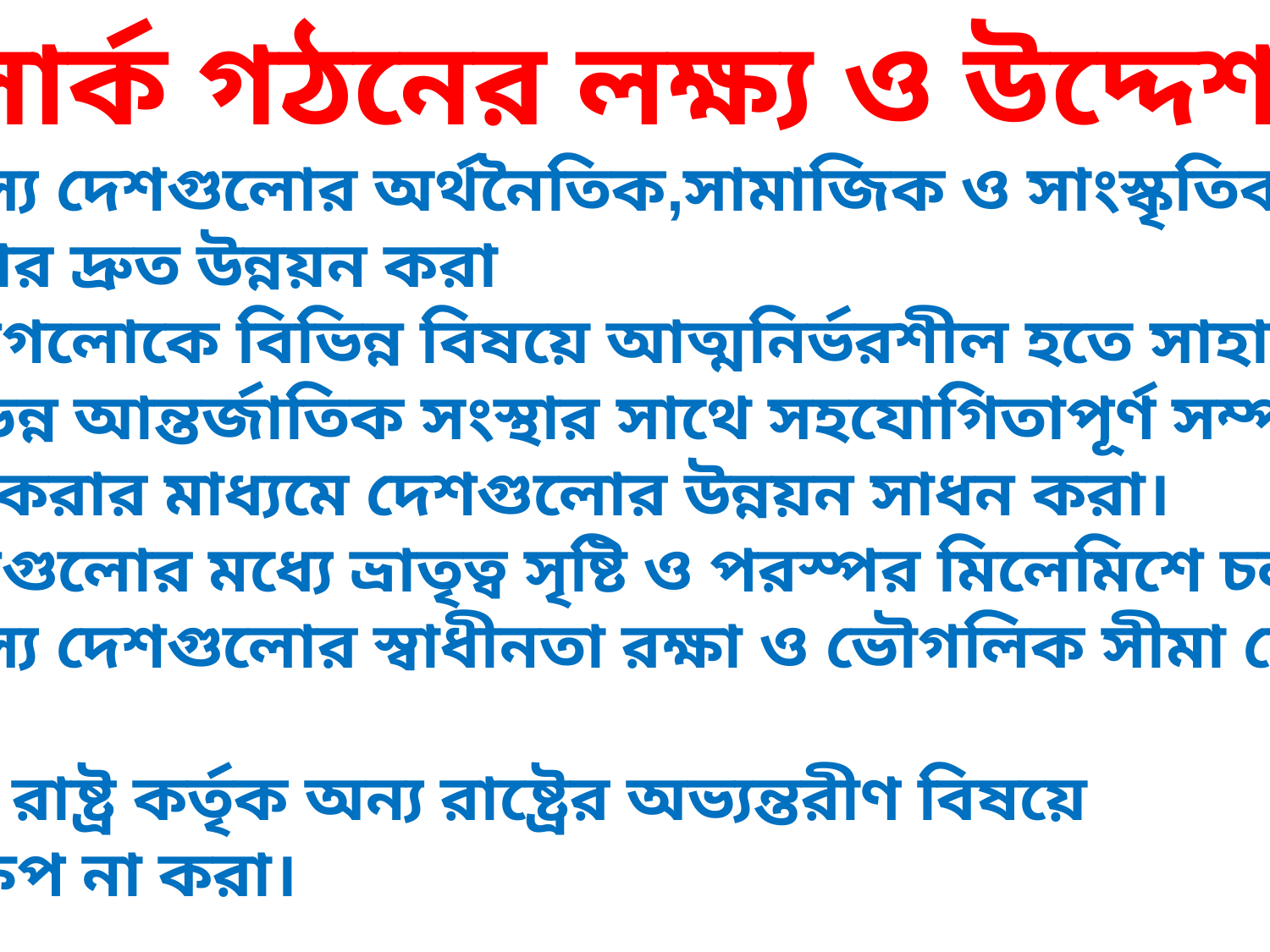

সার্ক গঠনের লক্ষ্য ও উদ্দেশ্যঃ
১)সদস্য দেশগুলোর অর্থনৈতিক,সামাজিক ও সাংস্কৃতিক
 অবস্থার দ্রুত উন্নয়ন করা
২)দেশগলোকে বিভিন্ন বিষয়ে আত্মনির্ভরশীল হতে সাহায্য করা।
৩)বিভিন্ন আন্তর্জাতিক সংস্থার সাথে সহযোগিতাপূর্ণ সম্পর্ক
 তৈরি করার মাধ্যমে দেশগুলোর উন্নয়ন সাধন করা।
৪)দেশগুলোর মধ্যে ভ্রাতৃত্ব সৃষ্টি ও পরস্পর মিলেমিশে চলা
৫)সদস্য দেশগুলোর স্বাধীনতা রক্ষা ও ভৌগলিক সীমা মেনে
চলা।
৬)এক রাষ্ট্র কর্তৃক অন্য রাষ্ট্রের অভ্যন্তরীণ বিষয়ে
 হস্তক্ষেপ না করা।